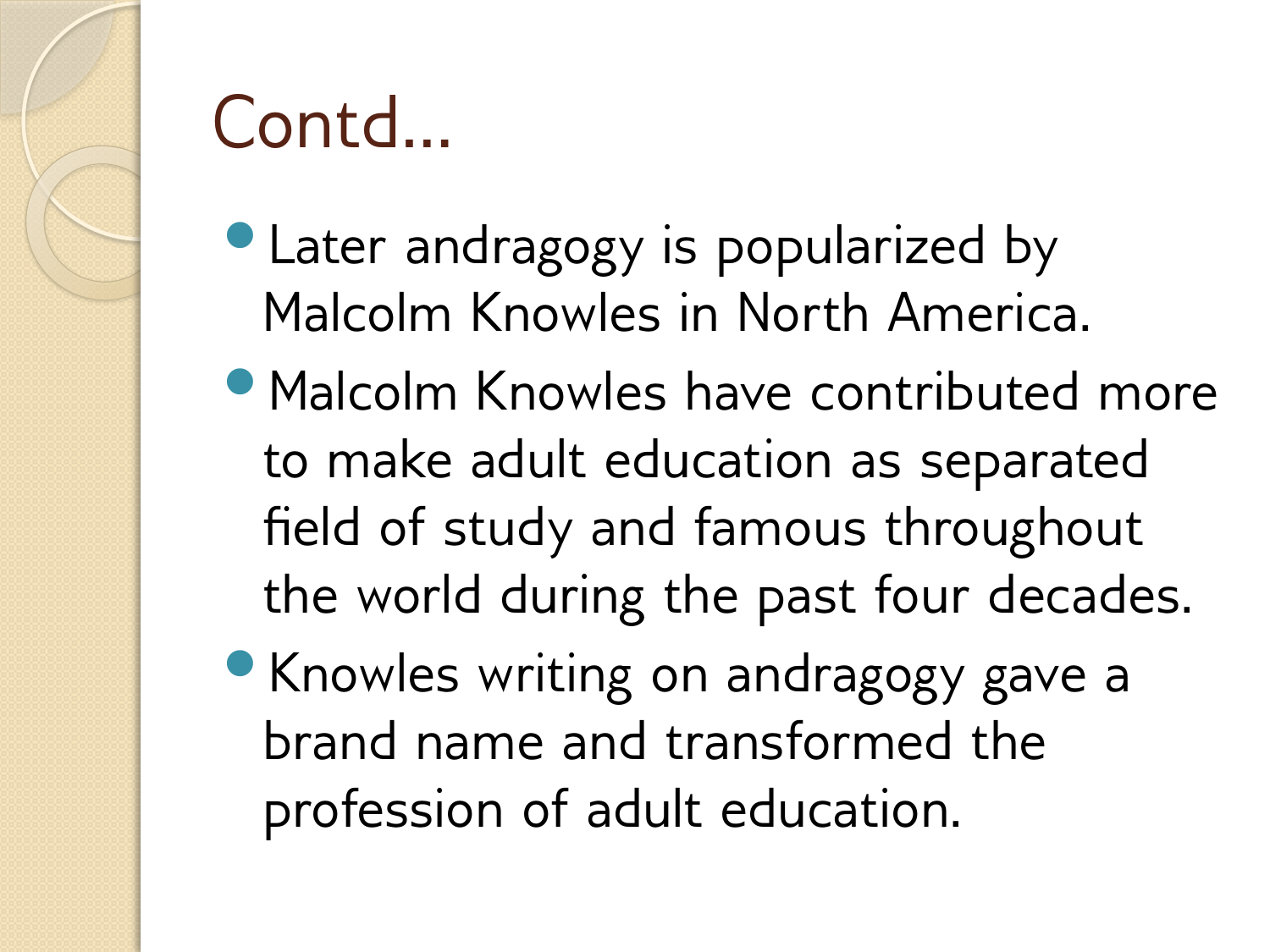

# Contd…
Later andragogy is popularized by Malcolm Knowles in North America.
Malcolm Knowles have contributed more to make adult education as separated field of study and famous throughout the world during the past four decades.
Knowles writing on andragogy gave a brand name and transformed the profession of adult education.